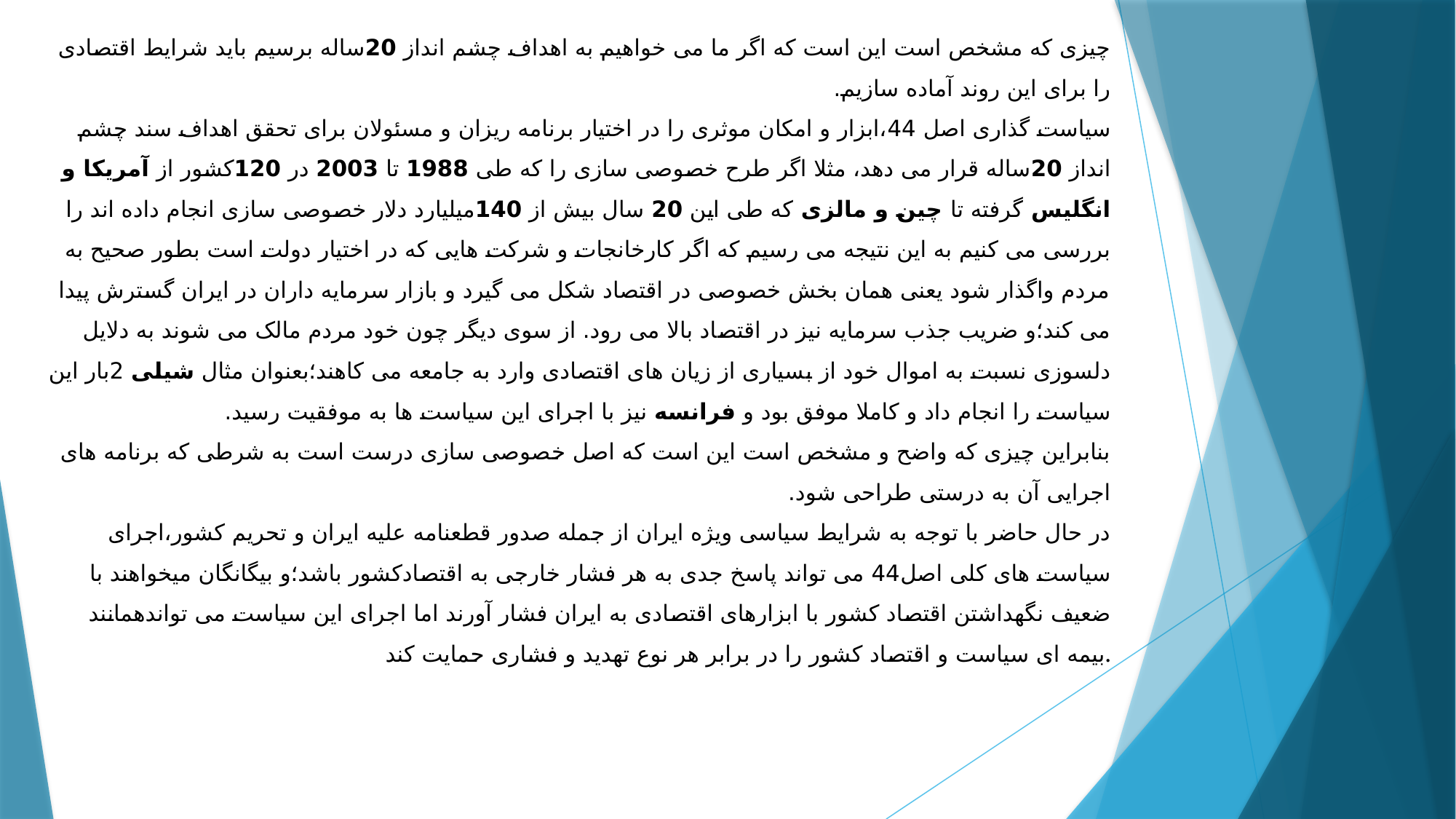

# چیزی که مشخص است این است که اگر ما می خواهیم به اهداف چشم انداز 20ساله برسیم باید شرایط اقتصادی را برای این روند آماده سازیم. سیاست گذاری اصل 44،ابزار و امکان موثری را در اختیار برنامه ریزان و مسئولان برای تحقق اهداف سند چشم انداز 20ساله قرار می دهد، مثلا اگر طرح خصوصی سازی را که طی 1988 تا 2003 در 120کشور از آمریکا و انگلیس گرفته تا چین و مالزی که طی این 20 سال بیش از 140میلیارد دلار خصوصی سازی انجام داده اند را بررسی می کنیم به این نتیجه می رسیم که اگر کارخانجات و شرکت هایی که در اختیار دولت است بطور صحیح به مردم واگذار شود یعنی همان بخش خصوصی در اقتصاد شکل می گیرد و بازار سرمایه داران در ایران گسترش پیدا می کند؛و ضریب جذب سرمایه نیز در اقتصاد بالا می رود. از سوی دیگر چون خود مردم مالک می شوند به دلایل دلسوزی نسبت به اموال خود از بسیاری از زیان های اقتصادی وارد به جامعه می کاهند؛بعنوان مثال شیلی 2بار این سیاست را انجام داد و کاملا موفق بود و فرانسه نیز با اجرای این سیاست ها به موفقیت رسید. بنابراین چیزی که واضح و مشخص است این است که اصل خصوصی سازی درست است به شرطی که برنامه های اجرایی آن به درستی طراحی شود. در حال حاضر با توجه به شرایط سیاسی ویژه ایران از جمله صدور قطعنامه علیه ایران و تحریم کشور،اجرای سیاست های کلی اصل44 می تواند پاسخ جدی به هر فشار خارجی به اقتصادکشور باشد؛و بیگانگان میخواهند با ضعیف نگهداشتن اقتصاد کشور با ابزارهای اقتصادی به ایران فشار آورند اما اجرای این سیاست می تواندهمانند بیمه ای سیاست و اقتصاد کشور را در برابر هر نوع تهدید و فشاری حمایت کند.